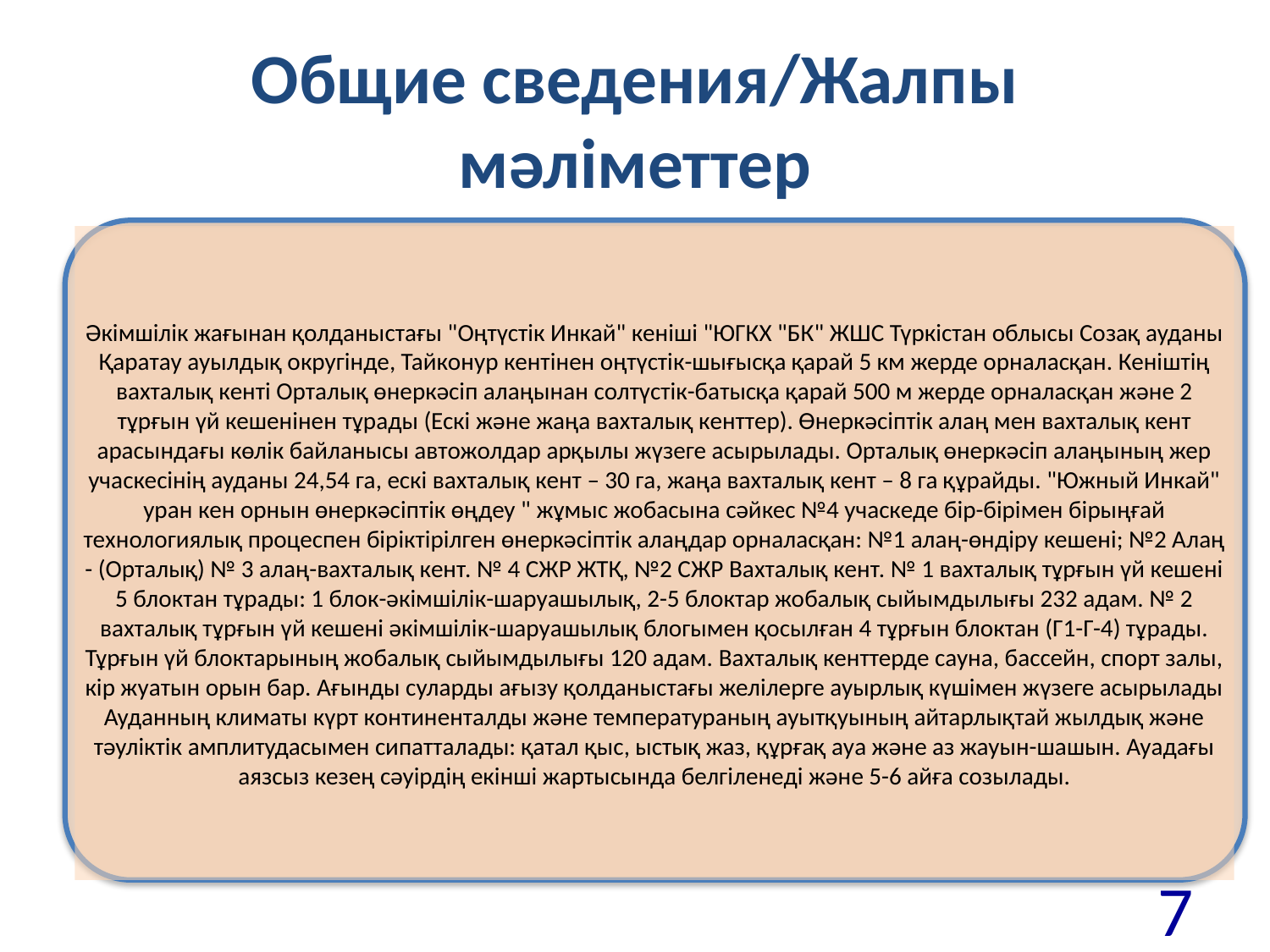

# Общие сведения/Жалпы мәліметтер

Әкімшілік жағынан қолданыстағы "Оңтүстік Инкай" кеніші "ЮГКХ "БК" ЖШС Түркістан облысы Созақ ауданы Қаратау ауылдық округінде, Тайконур кентінен оңтүстік-шығысқа қарай 5 км жерде орналасқан. Кеніштің вахталық кенті Орталық өнеркәсіп алаңынан солтүстік-батысқа қарай 500 м жерде орналасқан және 2 тұрғын үй кешенінен тұрады (Ескі және жаңа вахталық кенттер). Өнеркәсіптік алаң мен вахталық кент арасындағы көлік байланысы автожолдар арқылы жүзеге асырылады. Орталық өнеркәсіп алаңының жер учаскесінің ауданы 24,54 га, ескі вахталық кент – 30 га, жаңа вахталық кент – 8 га құрайды. "Южный Инкай" уран кен орнын өнеркәсіптік өңдеу " жұмыс жобасына сәйкес №4 учаскеде бір-бірімен бірыңғай технологиялық процеспен біріктірілген өнеркәсіптік алаңдар орналасқан: №1 алаң-өндіру кешені; №2 Алаң - (Орталық) № 3 алаң-вахталық кент. № 4 СЖР ЖТҚ, №2 СЖР Вахталық кент. № 1 вахталық тұрғын үй кешені 5 блоктан тұрады: 1 блок-әкімшілік-шаруашылық, 2-5 блоктар жобалық сыйымдылығы 232 адам. № 2 вахталық тұрғын үй кешені әкімшілік-шаруашылық блогымен қосылған 4 тұрғын блоктан (Г1-Г-4) тұрады. Тұрғын үй блоктарының жобалық сыйымдылығы 120 адам. Вахталық кенттерде сауна, бассейн, спорт залы, кір жуатын орын бар. Ағынды суларды ағызу қолданыстағы желілерге ауырлық күшімен жүзеге асырылады Ауданның климаты күрт континенталды және температураның ауытқуының айтарлықтай жылдық және тәуліктік амплитудасымен сипатталады: қатал қыс, ыстық жаз, құрғақ ауа және аз жауын-шашын. Ауадағы аязсыз кезең сәуірдің екінші жартысында белгіленеді және 5-6 айға созылады.
7